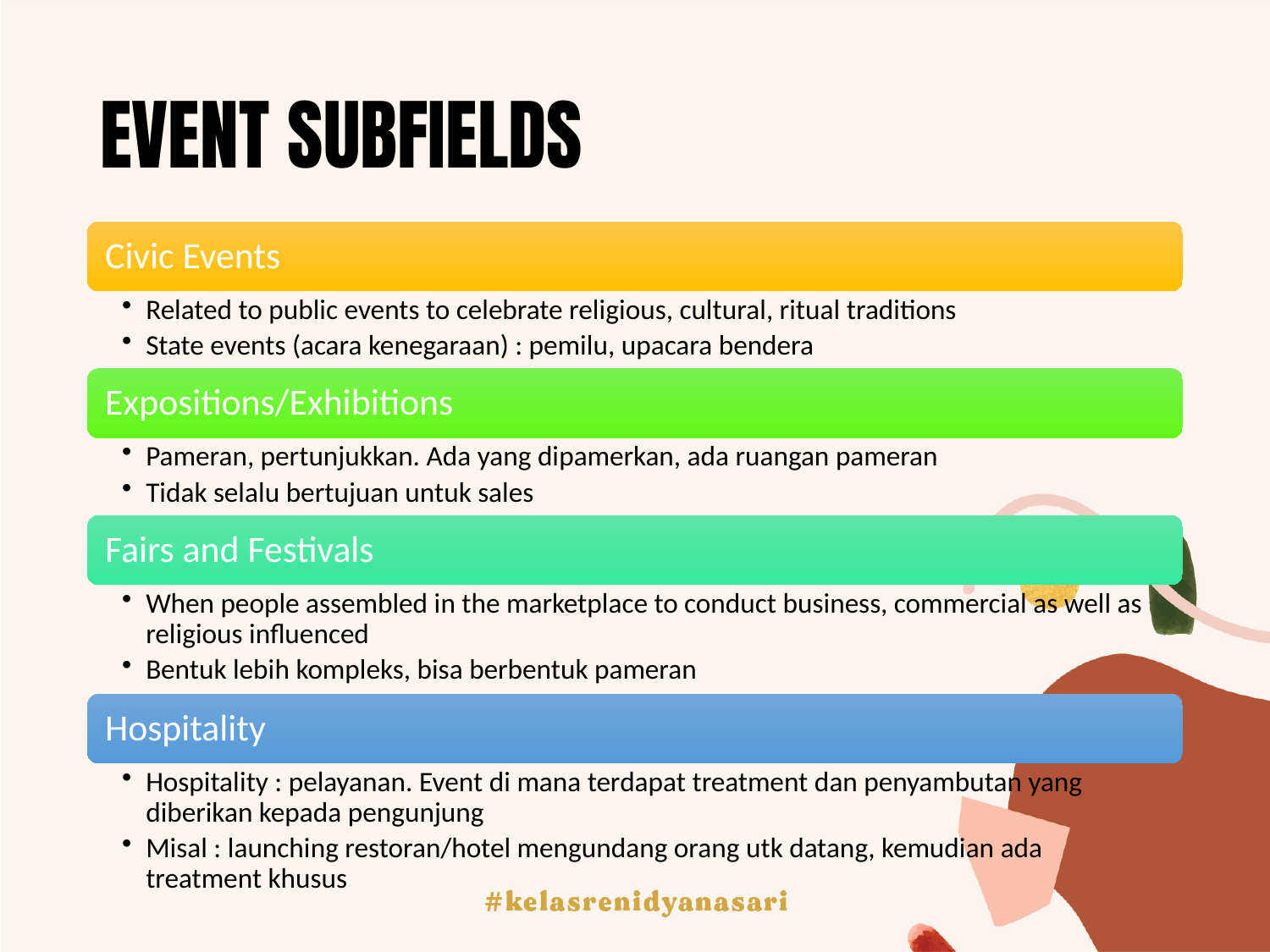

# EVENT SUBFIELDS
Civic Events
Related to public events to celebrate religious, cultural, ritual traditions
State events (acara kenegaraan) : pemilu, upacara bendera
Expositions/Exhibitions
Pameran, pertunjukkan. Ada yang dipamerkan, ada ruangan pameran
Tidak selalu bertujuan untuk sales
Fairs and Festivals
When people assembled in the marketplace to conduct business, commercial as well as religious influenced
Bentuk lebih kompleks, bisa berbentuk pameran
Hospitality
Hospitality : pelayanan. Event di mana terdapat treatment dan penyambutan yang diberikan kepada pengunjung
Misal : launching restoran/hotel mengundang orang utk datang, kemudian ada treatment khusus